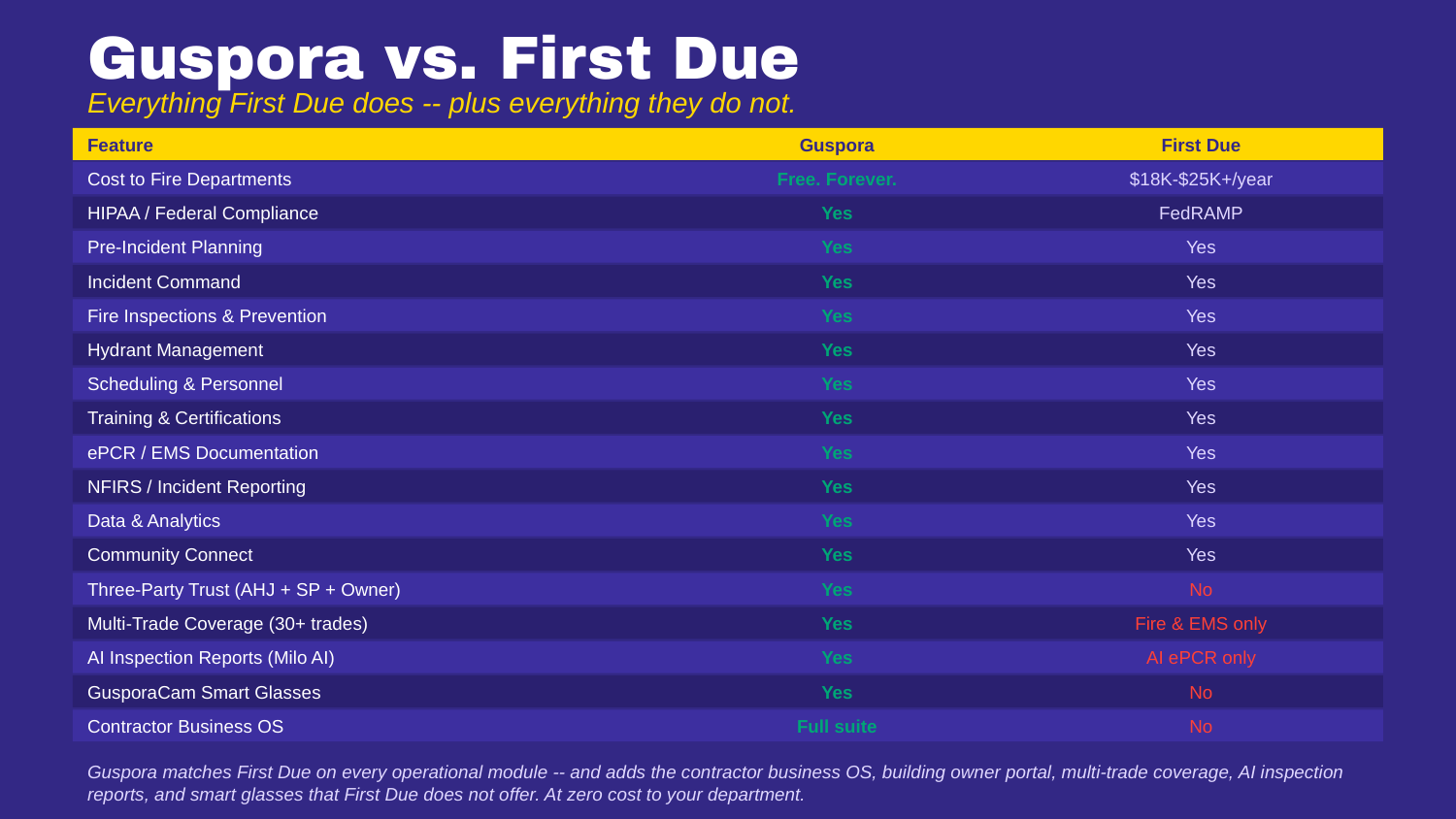

Guspora vs. First Due
Everything First Due does -- plus everything they do not.

Feature
Guspora
First Due

Cost to Fire Departments
Free. Forever.
$18K-$25K+/year

HIPAA / Federal Compliance
Yes
FedRAMP

Pre-Incident Planning
Yes
Yes

Incident Command
Yes
Yes

Fire Inspections & Prevention
Yes
Yes

Hydrant Management
Yes
Yes

Scheduling & Personnel
Yes
Yes

Training & Certifications
Yes
Yes

ePCR / EMS Documentation
Yes
Yes

NFIRS / Incident Reporting
Yes
Yes

Data & Analytics
Yes
Yes

Community Connect
Yes
Yes

Three-Party Trust (AHJ + SP + Owner)
Yes
No

Multi-Trade Coverage (30+ trades)
Yes
Fire & EMS only

AI Inspection Reports (Milo AI)
Yes
AI ePCR only

GusporaCam Smart Glasses
Yes
No

Contractor Business OS
Full suite
No
Guspora matches First Due on every operational module -- and adds the contractor business OS, building owner portal, multi-trade coverage, AI inspection reports, and smart glasses that First Due does not offer. At zero cost to your department.